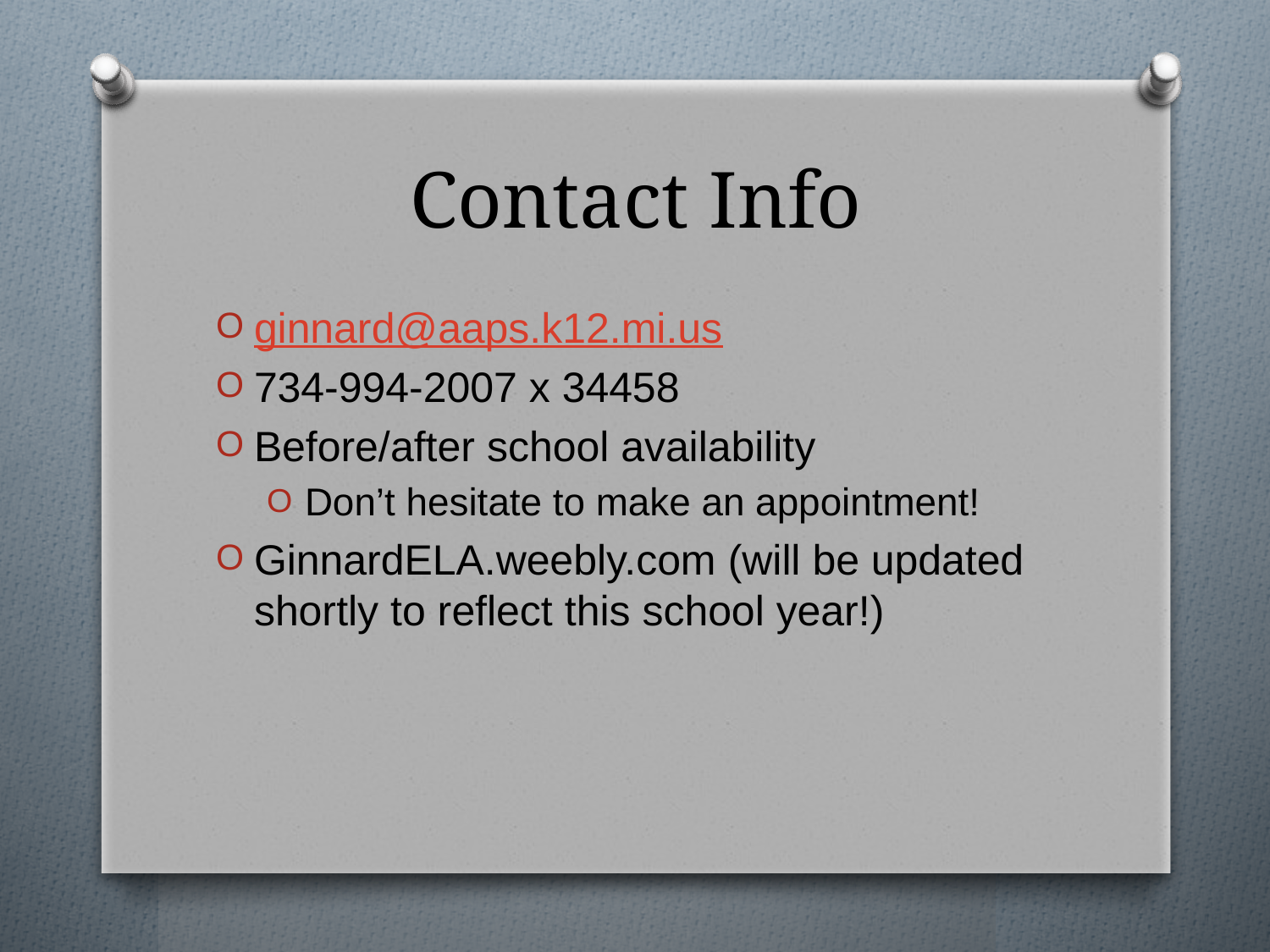

# Contact Info
ginnard@aaps.k12.mi.us
734-994-2007 x 34458
Before/after school availability
Don’t hesitate to make an appointment!
GinnardELA.weebly.com (will be updated shortly to reflect this school year!)